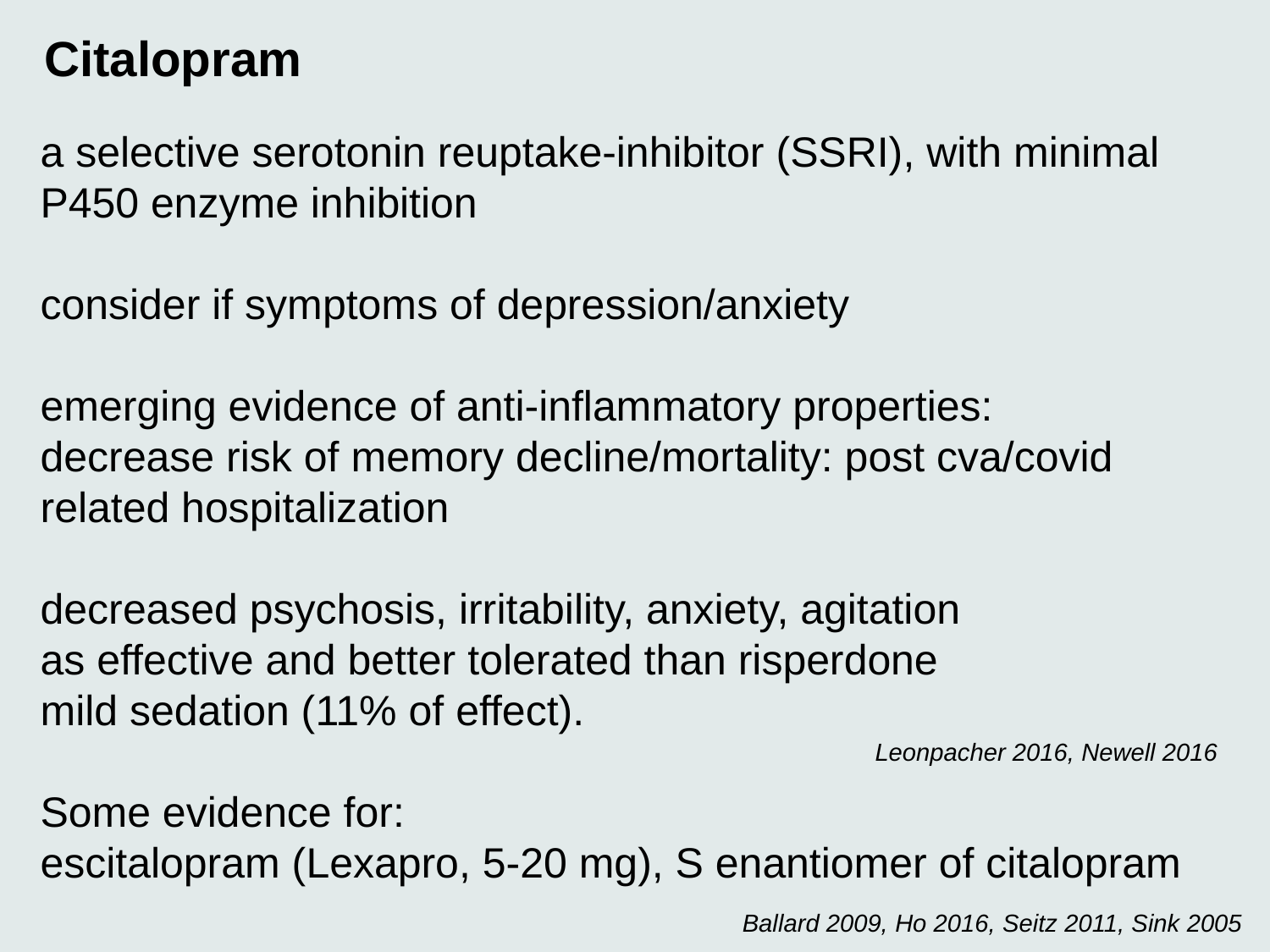

Citalopram
a selective serotonin reuptake-inhibitor (SSRI), with minimal P450 enzyme inhibition

consider if symptoms of depression/anxiety

emerging evidence of anti-inflammatory properties:
decrease risk of memory decline/mortality: post cva/covid
related hospitalization

decreased psychosis, irritability, anxiety, agitation
as effective and better tolerated than risperdone
mild sedation (11% of effect).

Some evidence for:
escitalopram (Lexapro, 5-20 mg), S enantiomer of citalopram
 Leonpacher 2016, Newell 2016
Ballard 2009, Ho 2016, Seitz 2011, Sink 2005